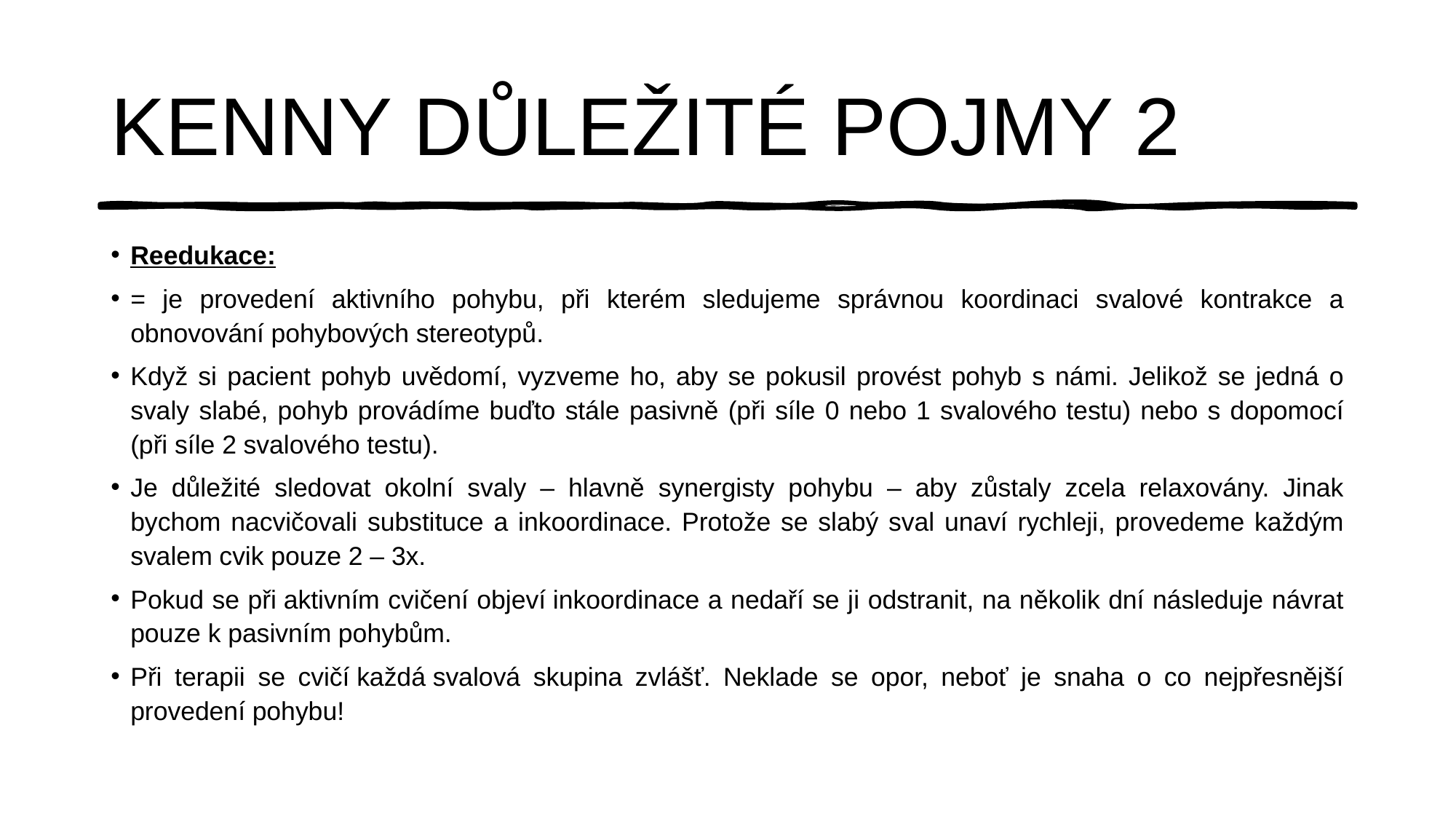

# KENNY DŮLEŽITÉ POJMY 2
Reedukace:
= je provedení aktivního pohybu, při kterém sledujeme správnou koordinaci svalové kontrakce a obnovování pohybových stereotypů.
Když si pacient pohyb uvědomí, vyzveme ho, aby se pokusil provést pohyb s námi. Jelikož se jedná o svaly slabé, pohyb provádíme buďto stále pasivně (při síle 0 nebo 1 svalového testu) nebo s dopomocí (při síle 2 svalového testu).
Je důležité sledovat okolní svaly – hlavně synergisty pohybu – aby zůstaly zcela relaxovány. Jinak bychom nacvičovali substituce a inkoordinace. Protože se slabý sval unaví rychleji, provedeme každým svalem cvik pouze 2 – 3x.
Pokud se při aktivním cvičení objeví inkoordinace a nedaří se ji odstranit, na několik dní následuje návrat pouze k pasivním pohybům.
Při terapii se cvičí každá svalová skupina zvlášť. Neklade se opor, neboť je snaha o co nejpřesnější provedení pohybu!